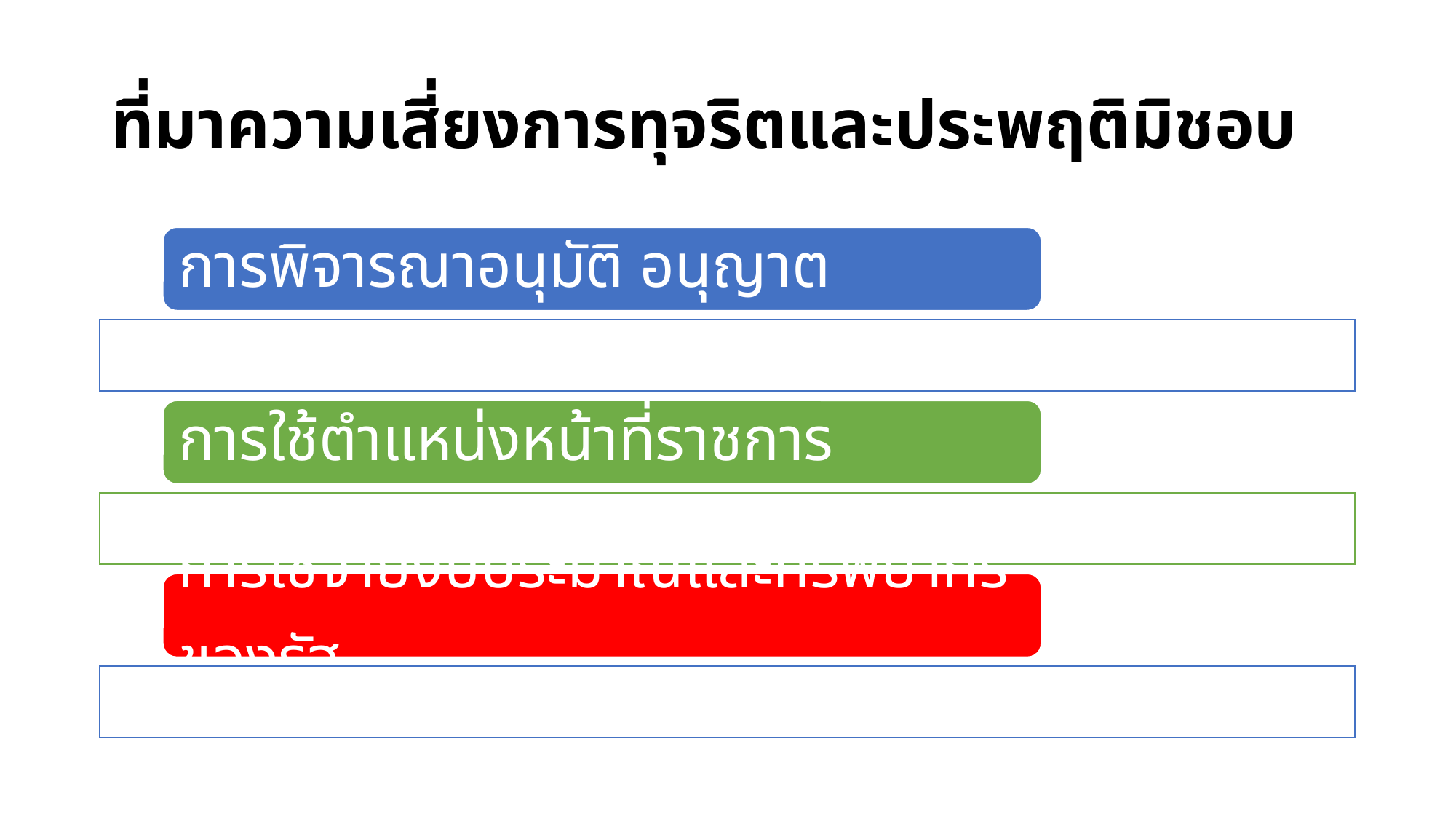

# ที่มาความเสี่ยงการทุจริตและประพฤติมิชอบ
การใช้ตำแหน่งหน้าที่ราชการ